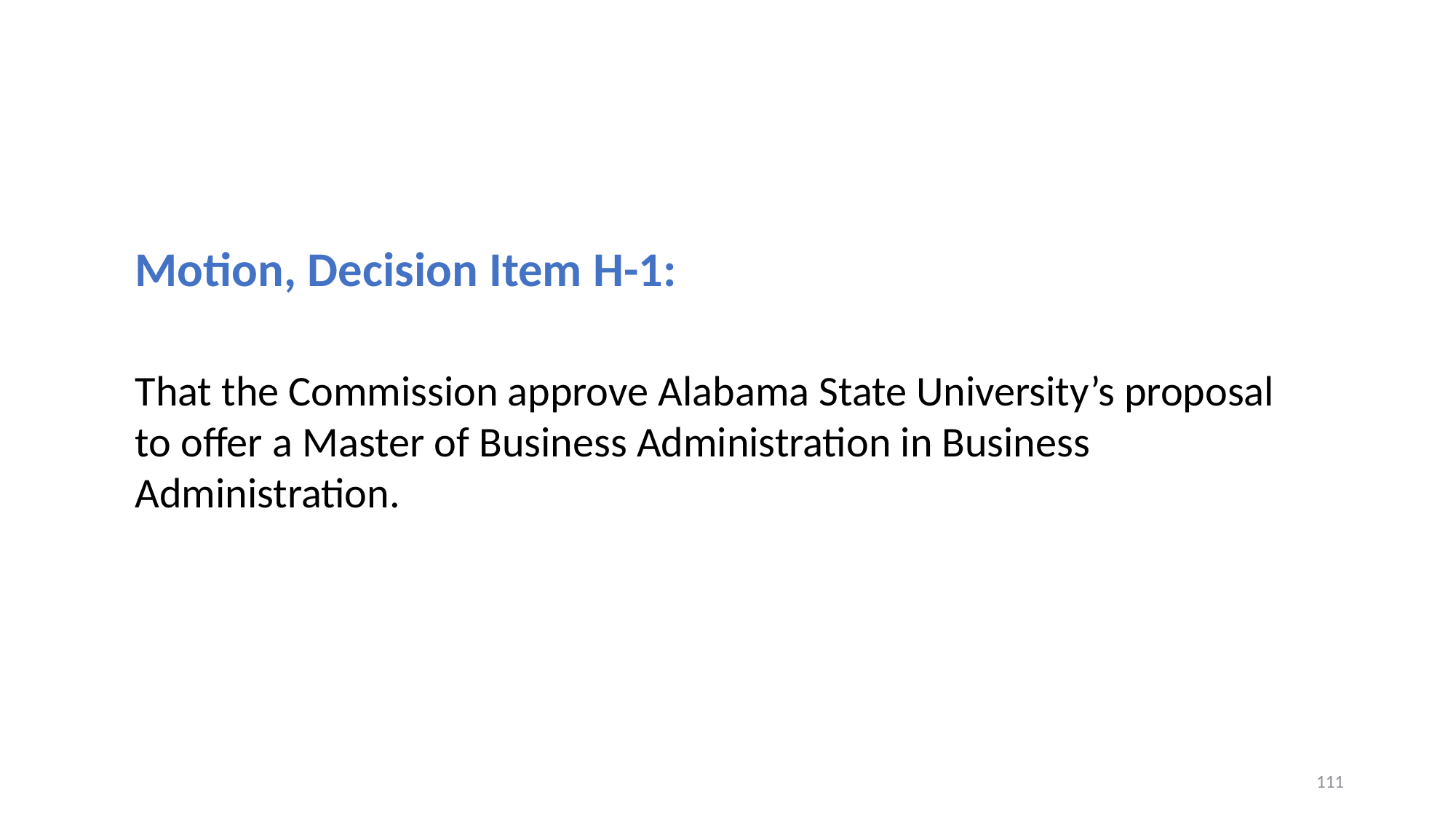

Motion, Decision Item H-1:

That the Commission approve Alabama State University’s proposal to offer a Master of Business Administration in Business Administration.
111